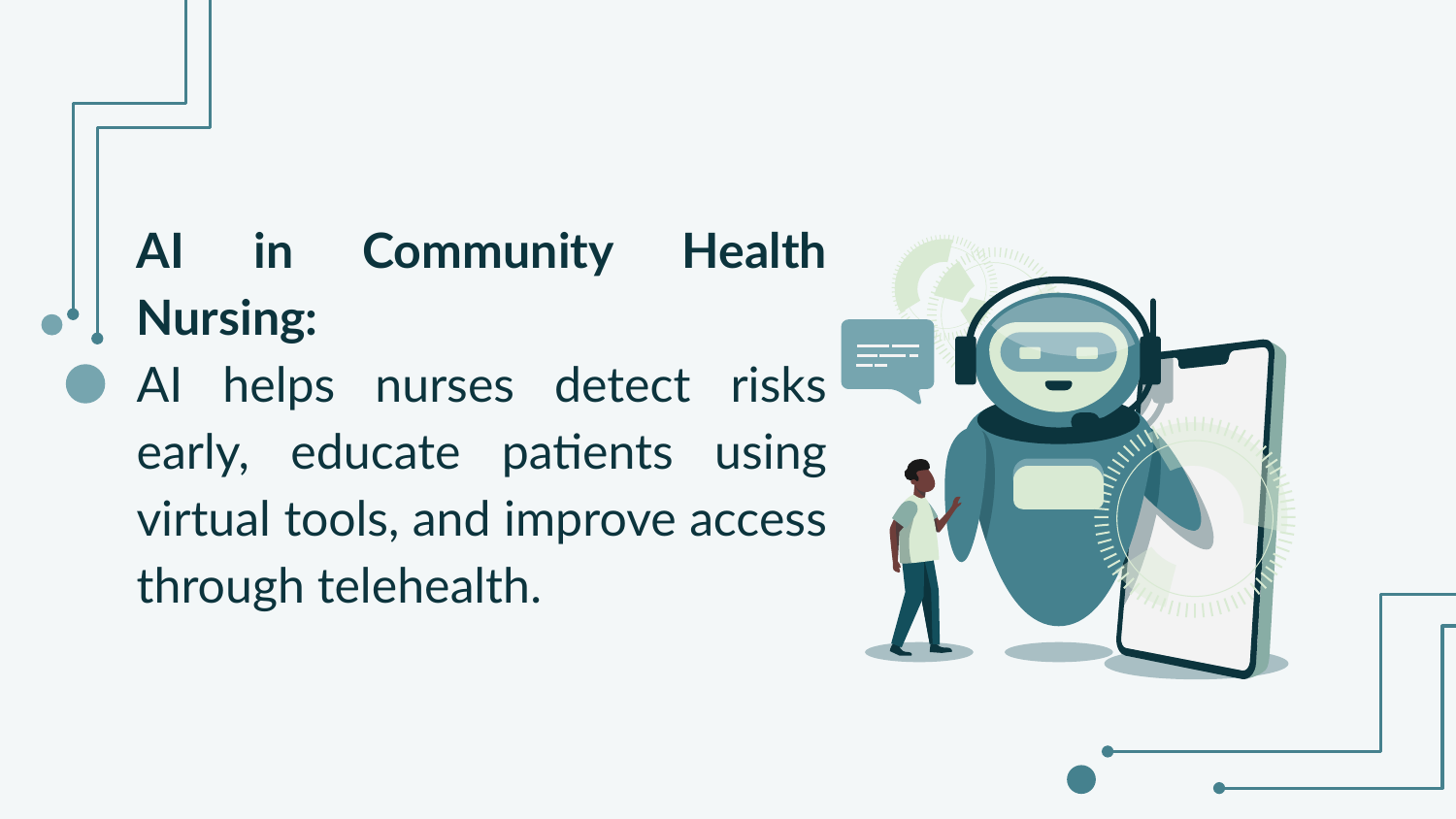

AI in Community Health Nursing:
AI helps nurses detect risks early, educate patients using virtual tools, and improve access through telehealth.